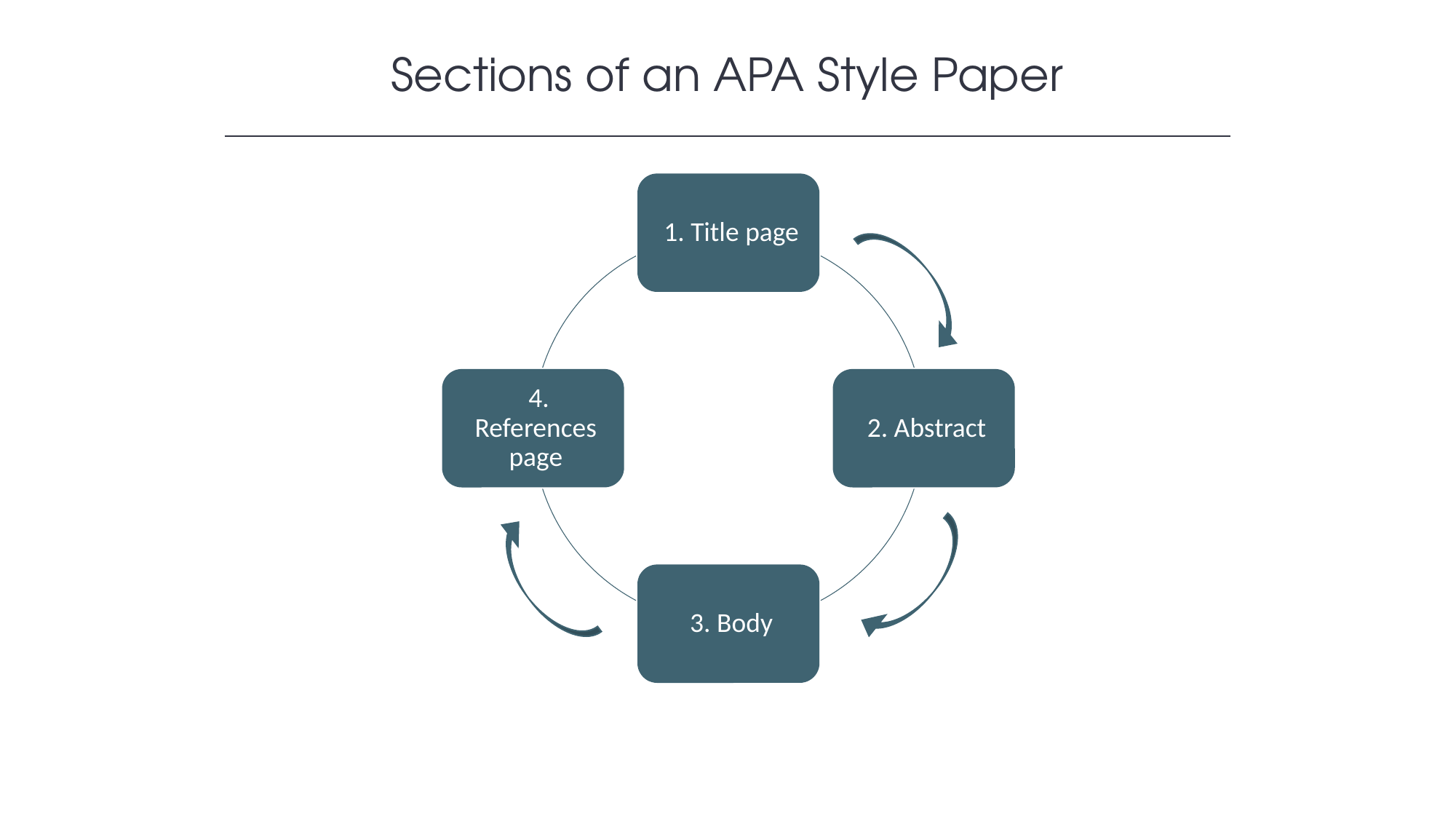

Sections of an APA Style Paper
HAWKES LEARNING
1. Title page
2. Abstract
3. Body
 4. References page